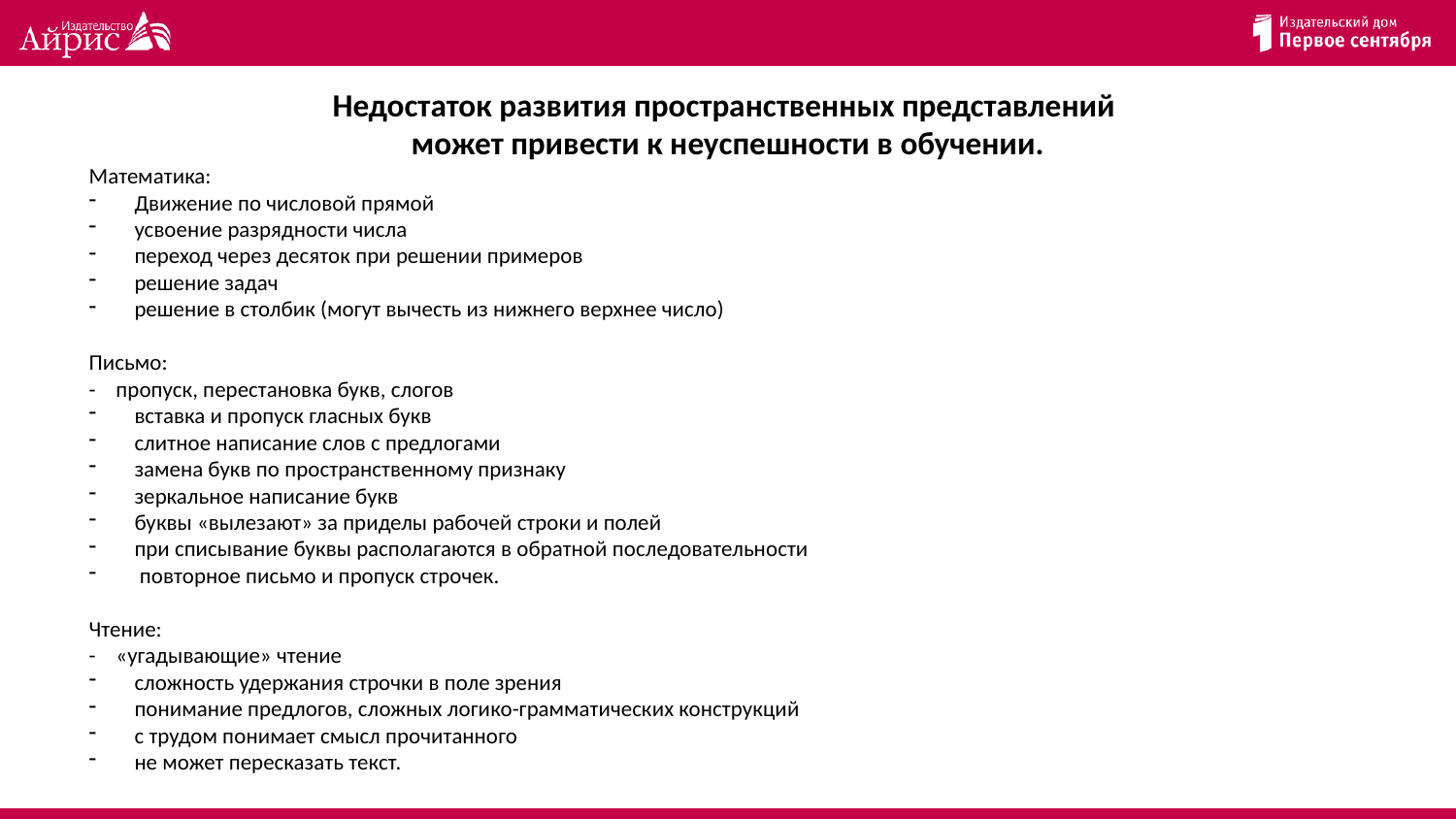

Недостаток развития пространственных представлений
может привести к неуспешности в обучении.
Математика:
Движение по числовой прямой
усвоение разрядности числа
переход через десяток при решении примеров
решение задач
решение в столбик (могут вычесть из нижнего верхнее число)

Письмо:
-    пропуск, перестановка букв, слогов
вставка и пропуск гласных букв
слитное написание слов с предлогами
замена букв по пространственному признаку
зеркальное написание букв
буквы «вылезают» за приделы рабочей строки и полей
при списывание буквы располагаются в обратной последовательности
 повторное письмо и пропуск строчек.

Чтение:
-    «угадывающие» чтение
сложность удержания строчки в поле зрения
понимание предлогов, сложных логико-грамматических конструкций
с трудом понимает смысл прочитанного
не может пересказать текст.